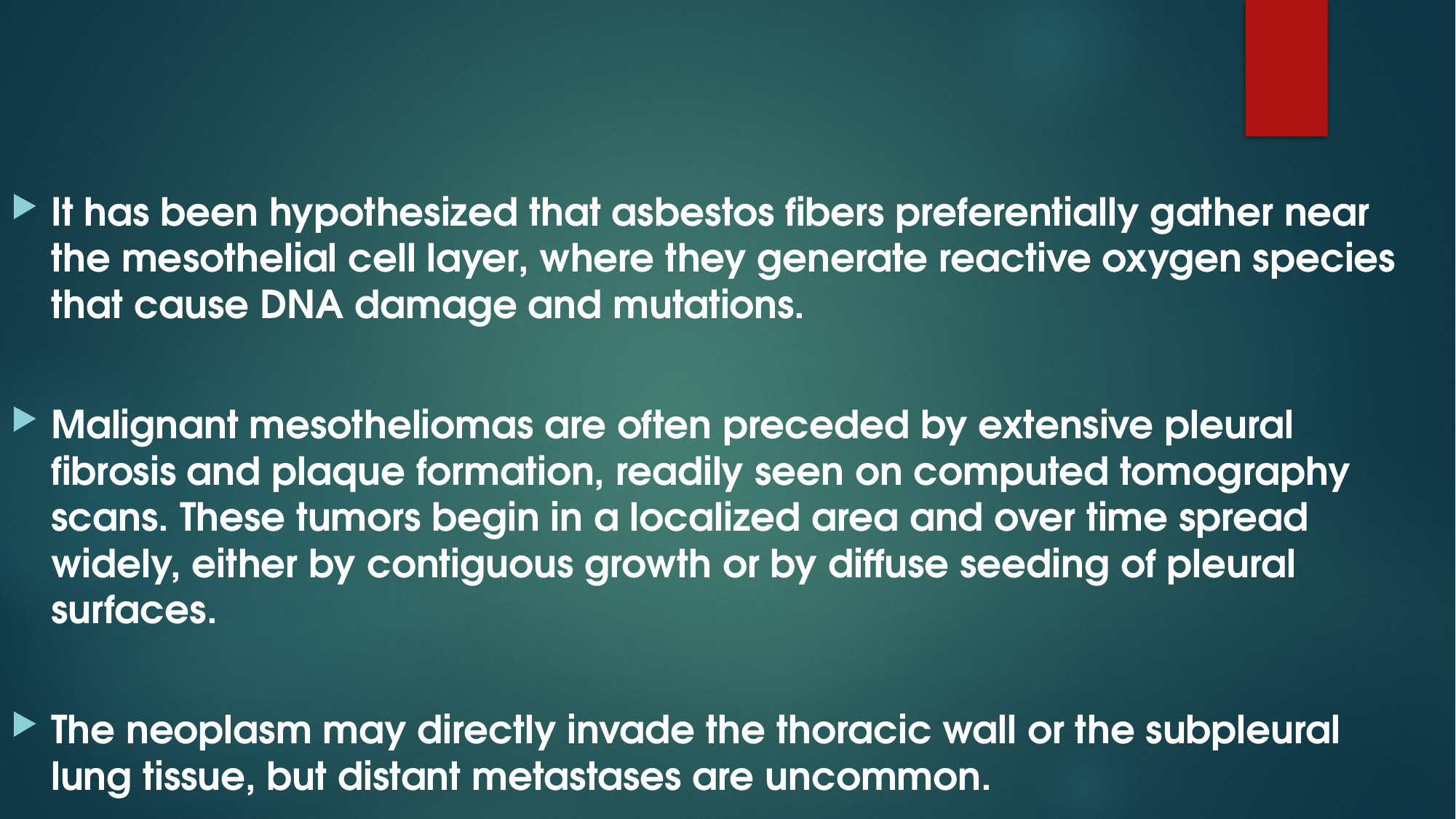

#

It has been hypothesized that asbestos fibers preferentially gather near the mesothelial cell layer, where they generate reactive oxygen species that cause DNA damage and mutations.

Malignant mesotheliomas are often preceded by extensive pleural fibrosis and plaque formation, readily seen on computed tomography scans. These tumors begin in a localized area and over time spread widely, either by contiguous growth or by diffuse seeding of pleural surfaces.

The neoplasm may directly invade the thoracic wall or the subpleural lung tissue, but distant metastases are uncommon.